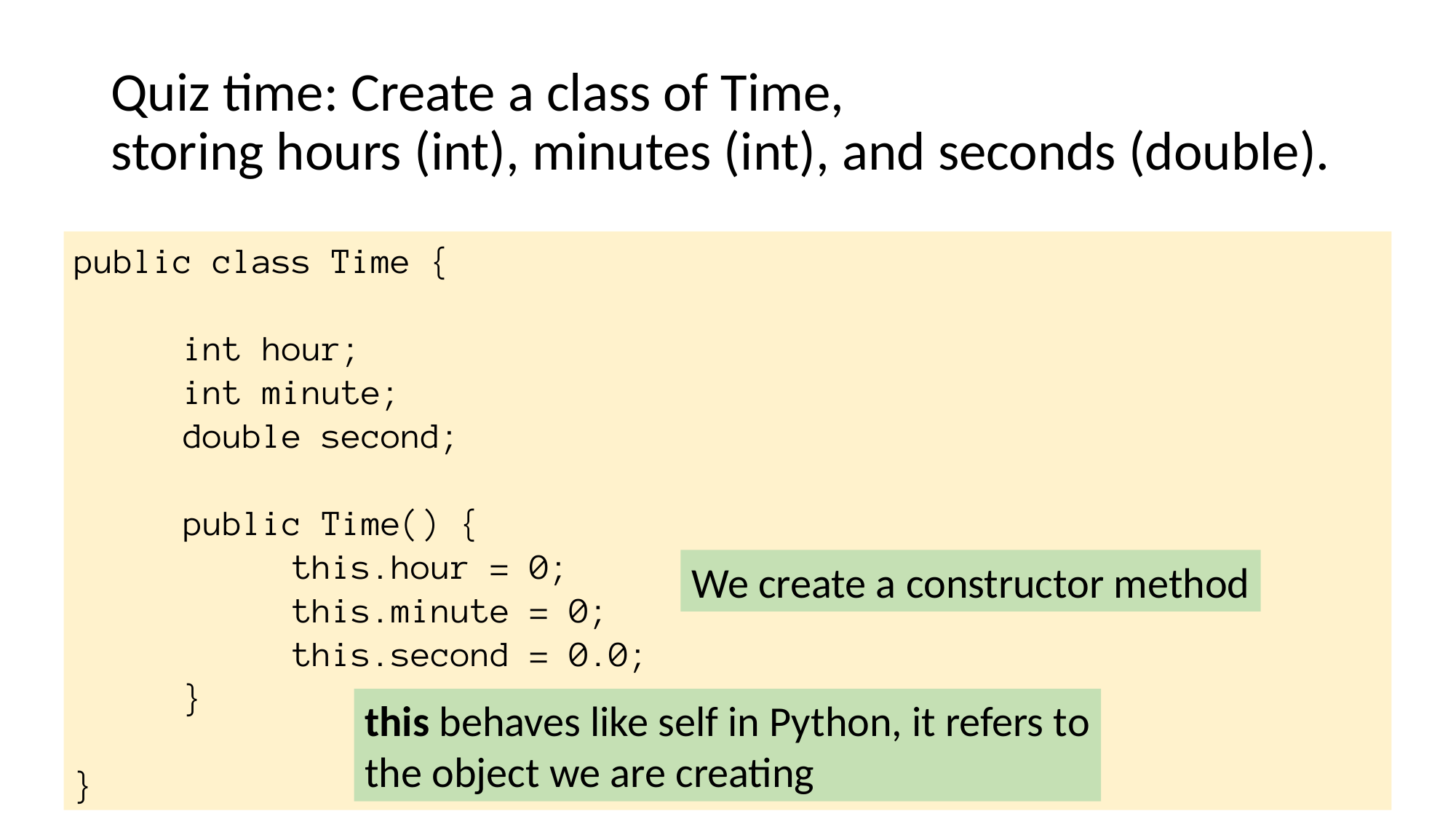

# Quiz time: Create a class of Time, storing hours (int), minutes (int), and seconds (double).
public class Time {

	int hour;
	int minute;
	double second;

	public Time() {
		this.hour = 0;
		this.minute = 0;
		this.second = 0.0;
	}

}
We create a constructor method
this behaves like self in Python, it refers to
the object we are creating
65